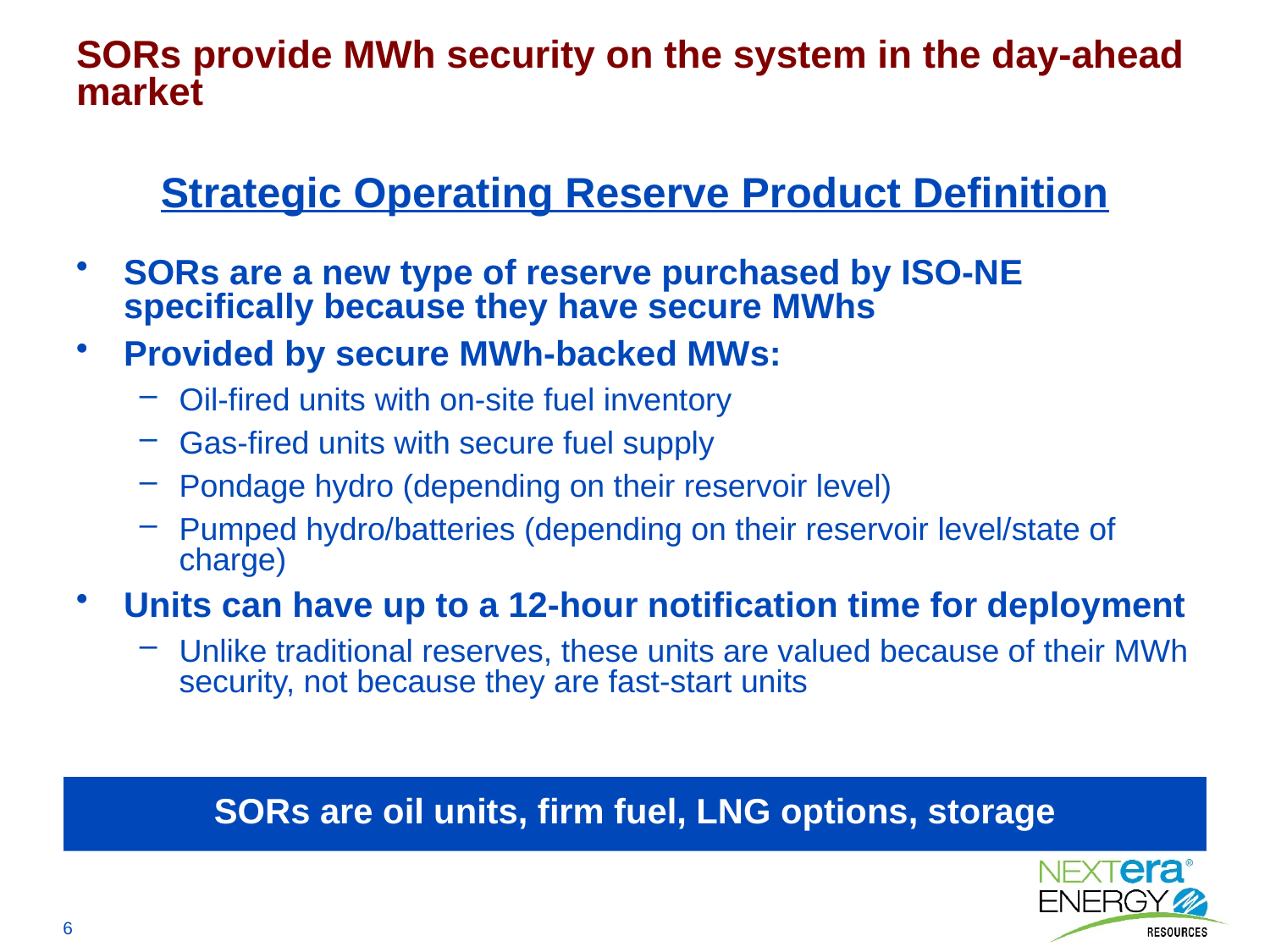

SORs provide MWh security on the system in the day-ahead market
# Strategic Operating Reserve Product Definition
SORs are a new type of reserve purchased by ISO-NE specifically because they have secure MWhs
Provided by secure MWh-backed MWs:
Oil-fired units with on-site fuel inventory
Gas-fired units with secure fuel supply
Pondage hydro (depending on their reservoir level)
Pumped hydro/batteries (depending on their reservoir level/state of charge)
Units can have up to a 12-hour notification time for deployment
Unlike traditional reserves, these units are valued because of their MWh security, not because they are fast-start units
SORs are oil units, firm fuel, LNG options, storage